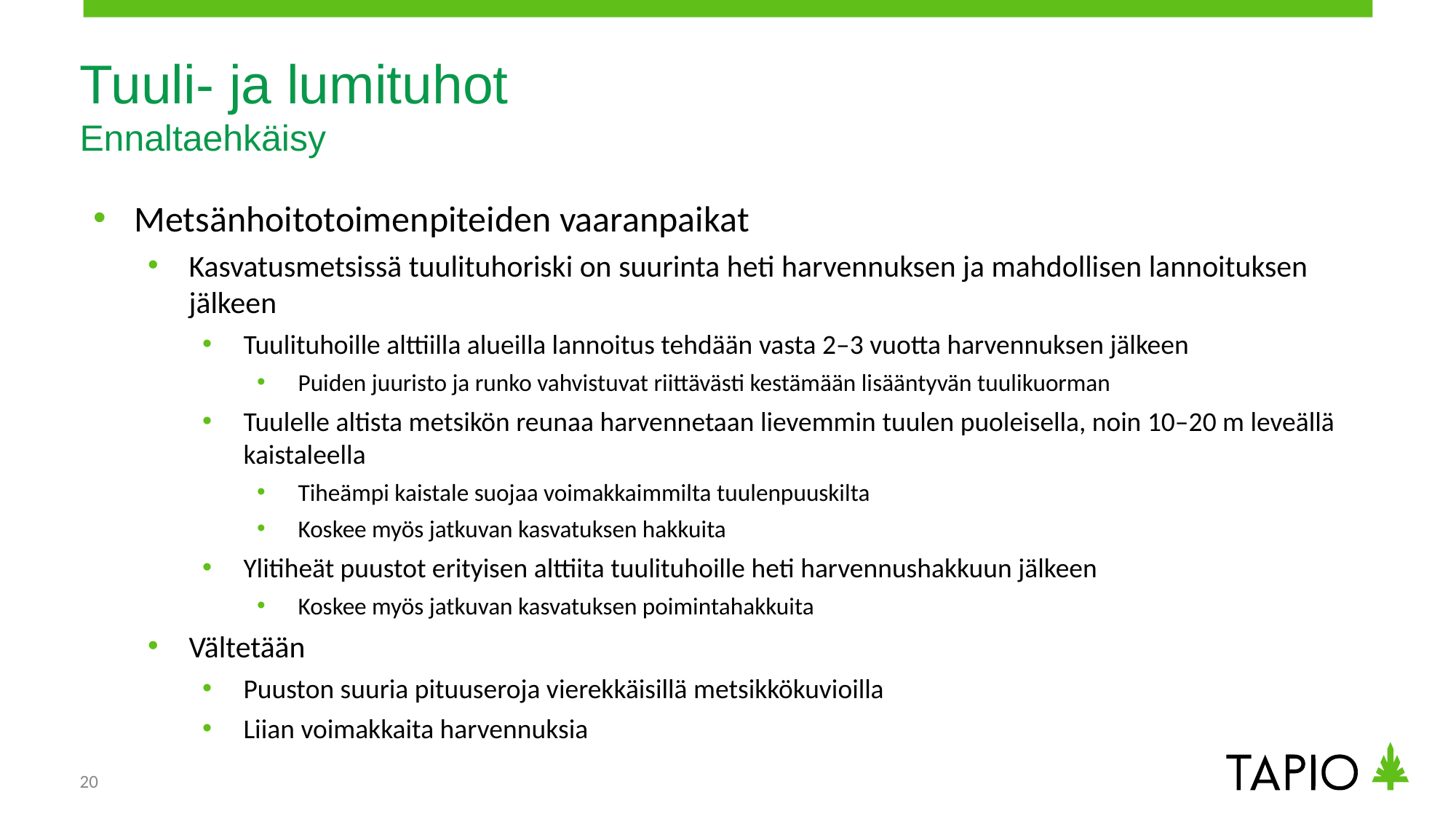

# Tuuli- ja lumituhot Ennaltaehkäisy
Metsänhoitotoimenpiteiden vaaranpaikat
Kasvatusmetsissä tuulituhoriski on suurinta heti harvennuksen ja mahdollisen lannoituksen jälkeen
Tuulituhoille alttiilla alueilla lannoitus tehdään vasta 2–3 vuotta harvennuksen jälkeen
Puiden juuristo ja runko vahvistuvat riittävästi kestämään lisääntyvän tuulikuorman
Tuulelle altista metsikön reunaa harvennetaan lievemmin tuulen puoleisella, noin 10–20 m leveällä kaistaleella
Tiheämpi kaistale suojaa voimakkaimmilta tuulenpuuskilta
Koskee myös jatkuvan kasvatuksen hakkuita
Ylitiheät puustot erityisen alttiita tuulituhoille heti harvennushakkuun jälkeen
Koskee myös jatkuvan kasvatuksen poimintahakkuita
Vältetään
Puuston suuria pituuseroja vierekkäisillä metsikkökuvioilla
Liian voimakkaita harvennuksia
20